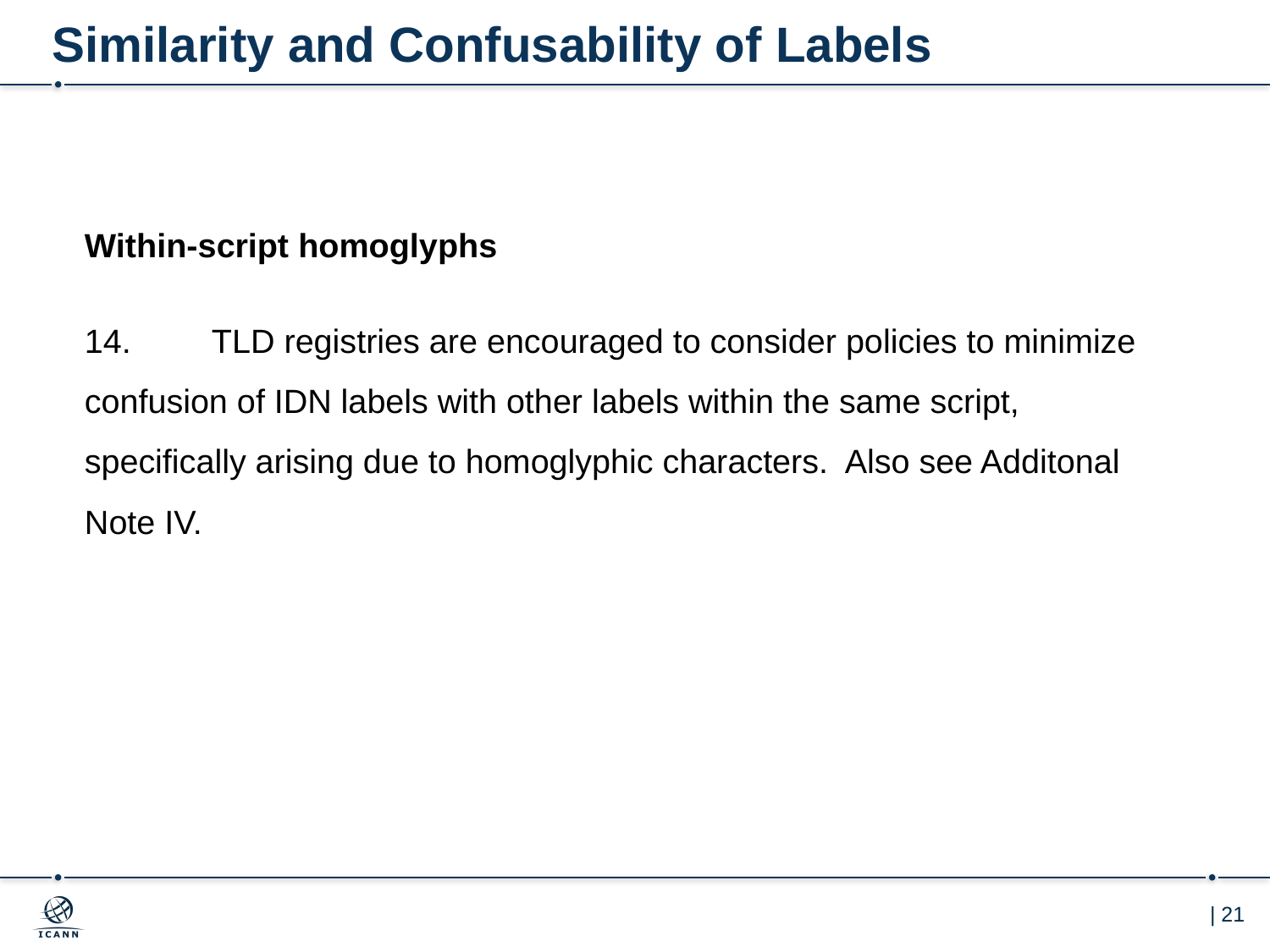

# Similarity and Confusability of Labels
Within-script homoglyphs
14.	TLD registries are encouraged to consider policies to minimize confusion of IDN labels with other labels within the same script, specifically arising due to homoglyphic characters.  Also see Additonal Note IV.